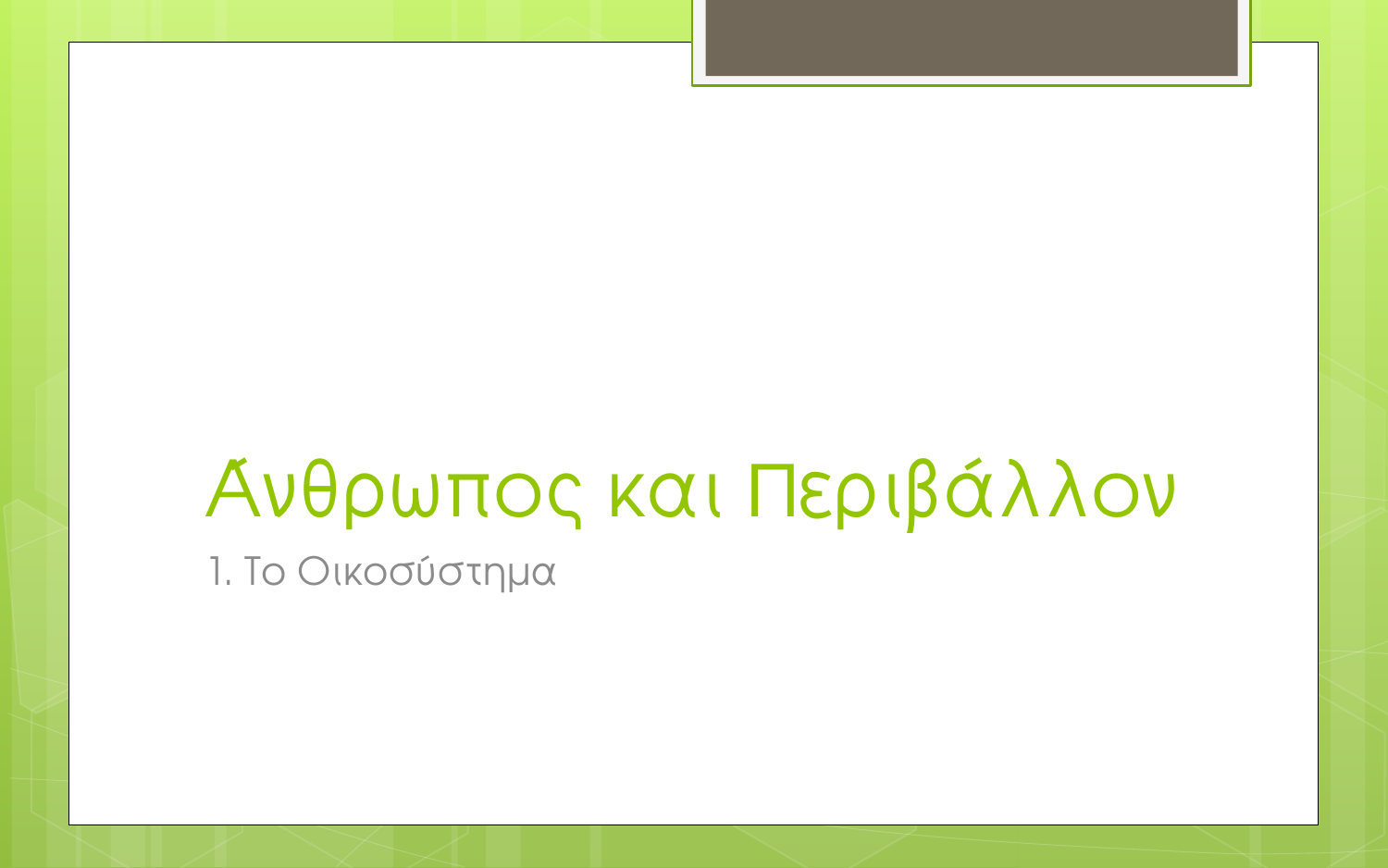

# Άνθρωπος και Περιβάλλον
1. Το Οικοσύστημα